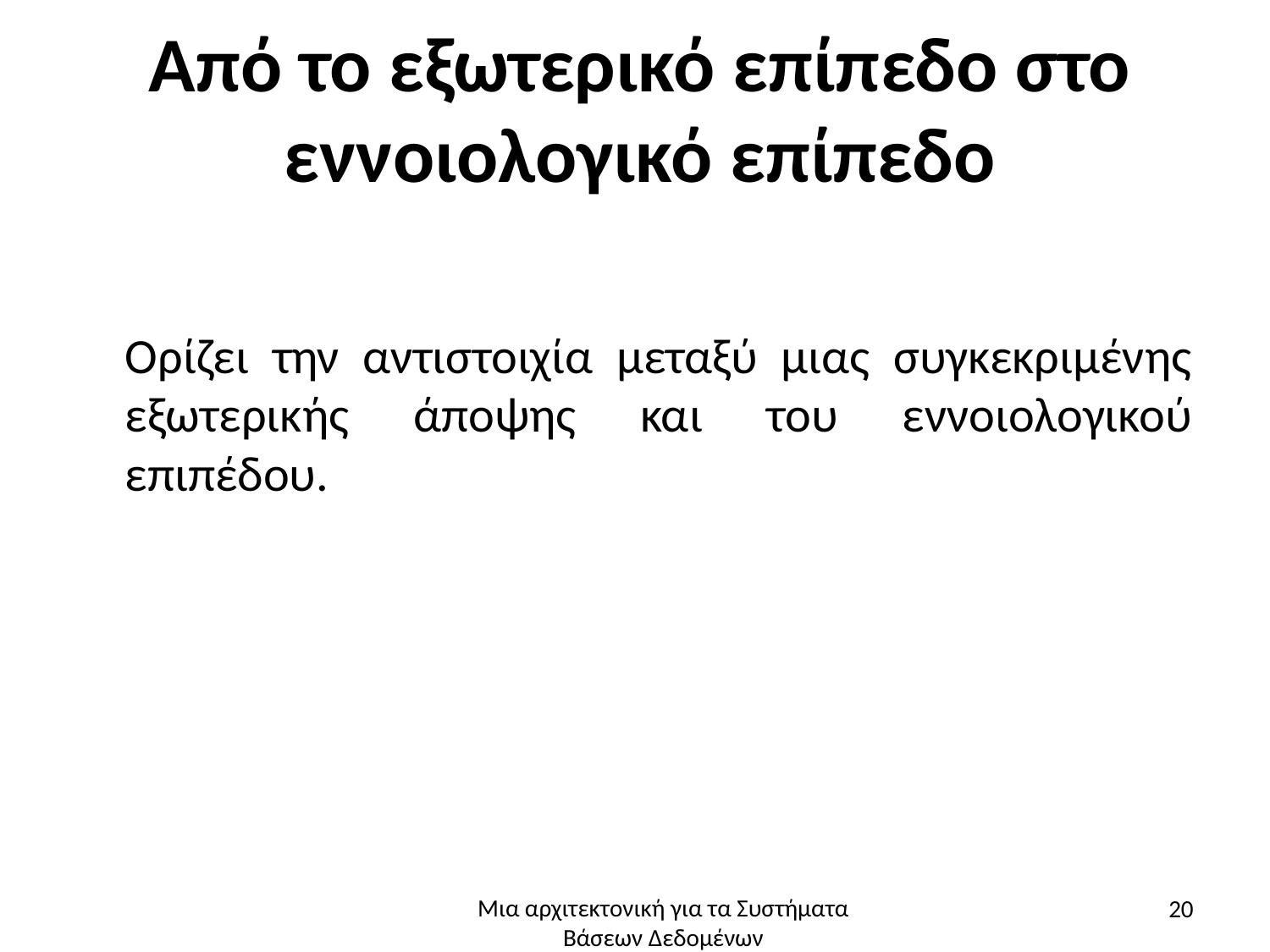

# Από το εξωτερικό επίπεδο στο εννοιολογικό επίπεδο
	Ορίζει την αντιστοιχία μεταξύ μιας συγκεκριμένης εξωτερικής άποψης και του εννοιολογικού επιπέδου.
20
Μια αρχιτεκτονική για τα Συστήματα Βάσεων Δεδομένων